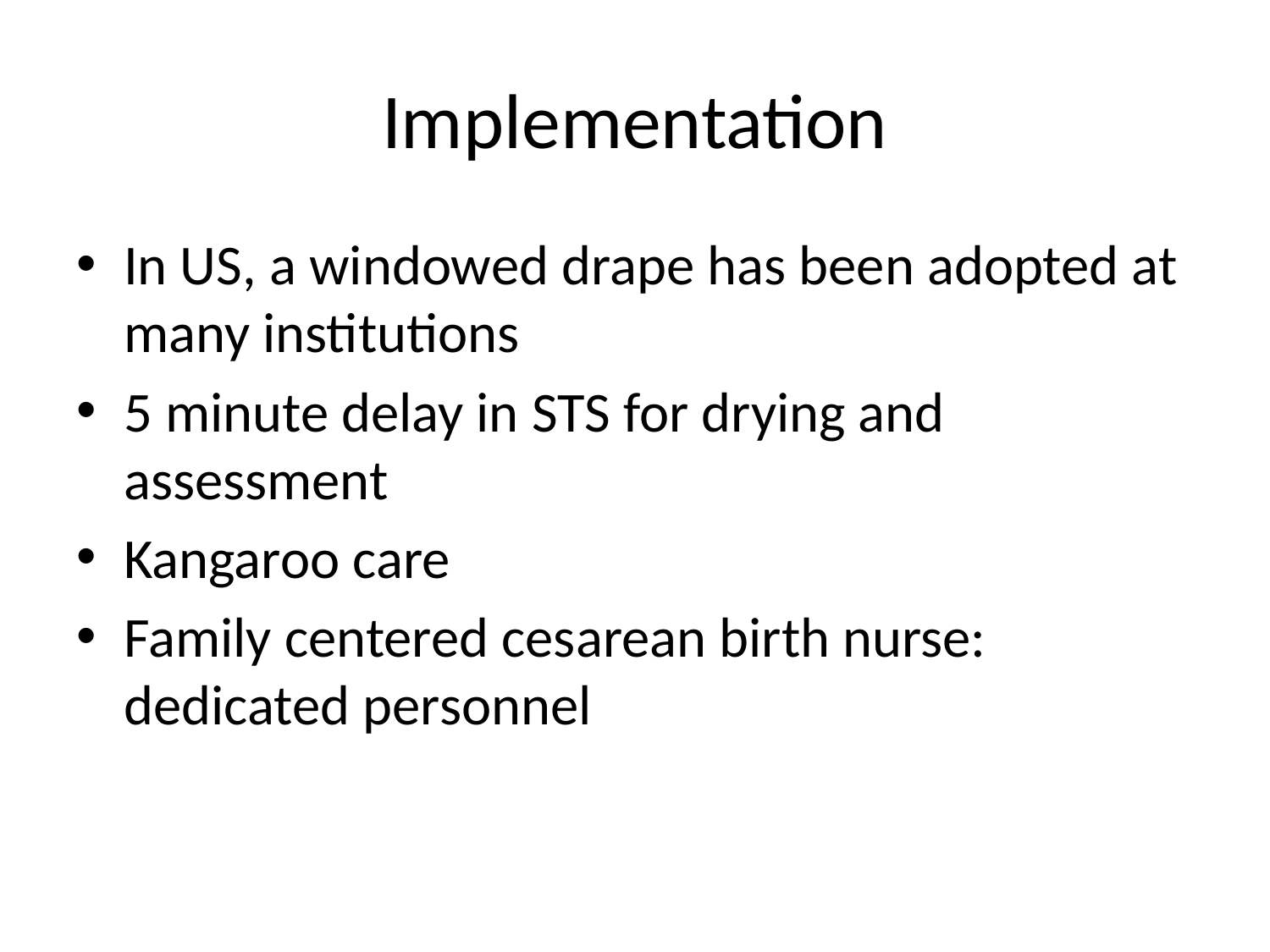

# Implementation
In US, a windowed drape has been adopted at many institutions
5 minute delay in STS for drying and assessment
Kangaroo care
Family centered cesarean birth nurse: dedicated personnel